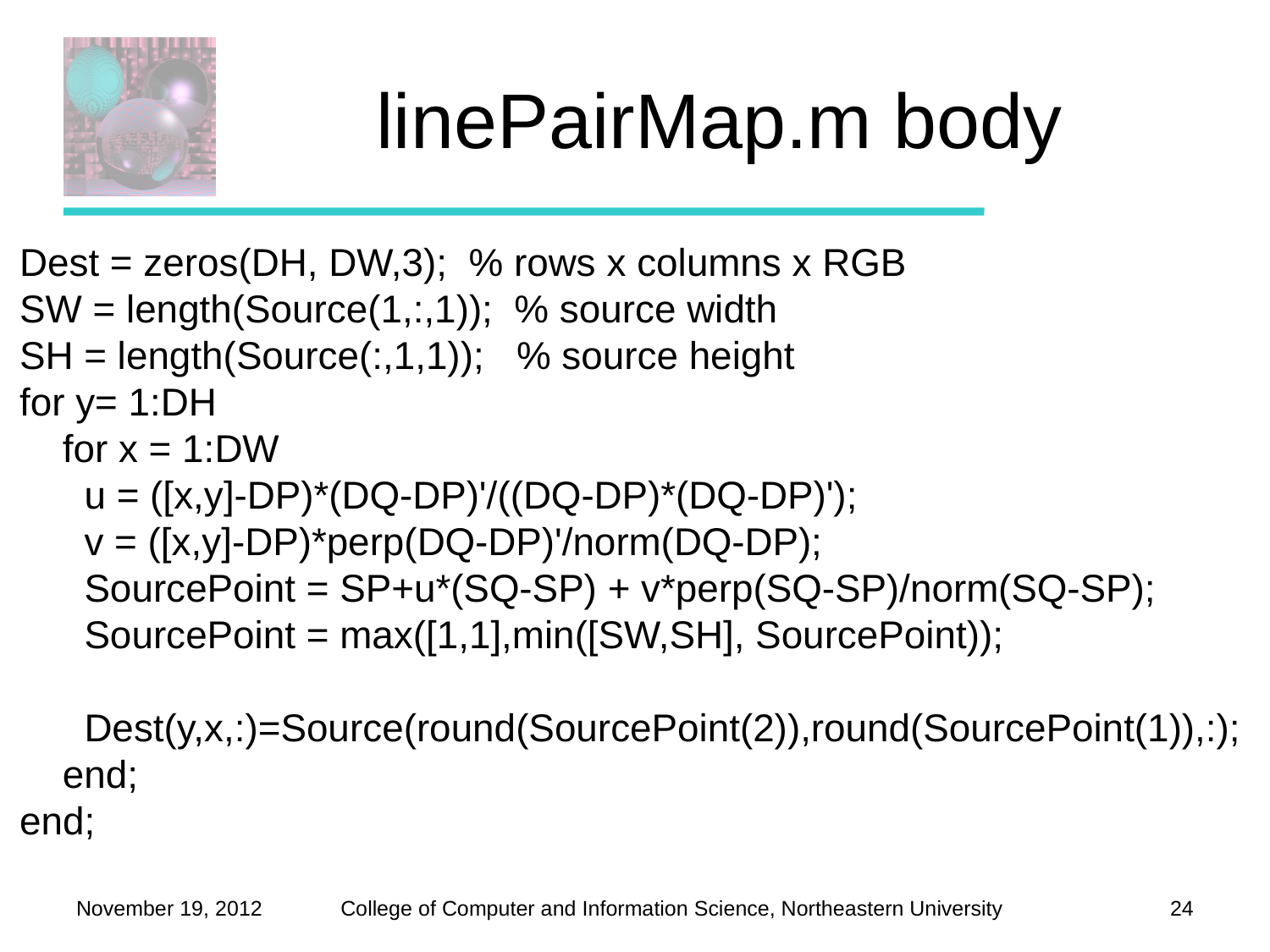

# linePairMap.m body
Dest = zeros(DH, DW,3);  % rows x columns x RGB
SW = length(Source(1,:,1));  % source width
SH = length(Source(:,1,1));   % source height
for y= 1:DH
    for x = 1:DW
      u = ([x,y]-DP)*(DQ-DP)'/((DQ-DP)*(DQ-DP)');
      v = ([x,y]-DP)*perp(DQ-DP)'/norm(DQ-DP);
      SourcePoint = SP+u*(SQ-SP) + v*perp(SQ-SP)/norm(SQ-SP);
      SourcePoint = max([1,1],min([SW,SH], SourcePoint));

      Dest(y,x,:)=Source(round(SourcePoint(2)),round(SourcePoint(1)),:);
    end;
end;
November 19, 2012
24